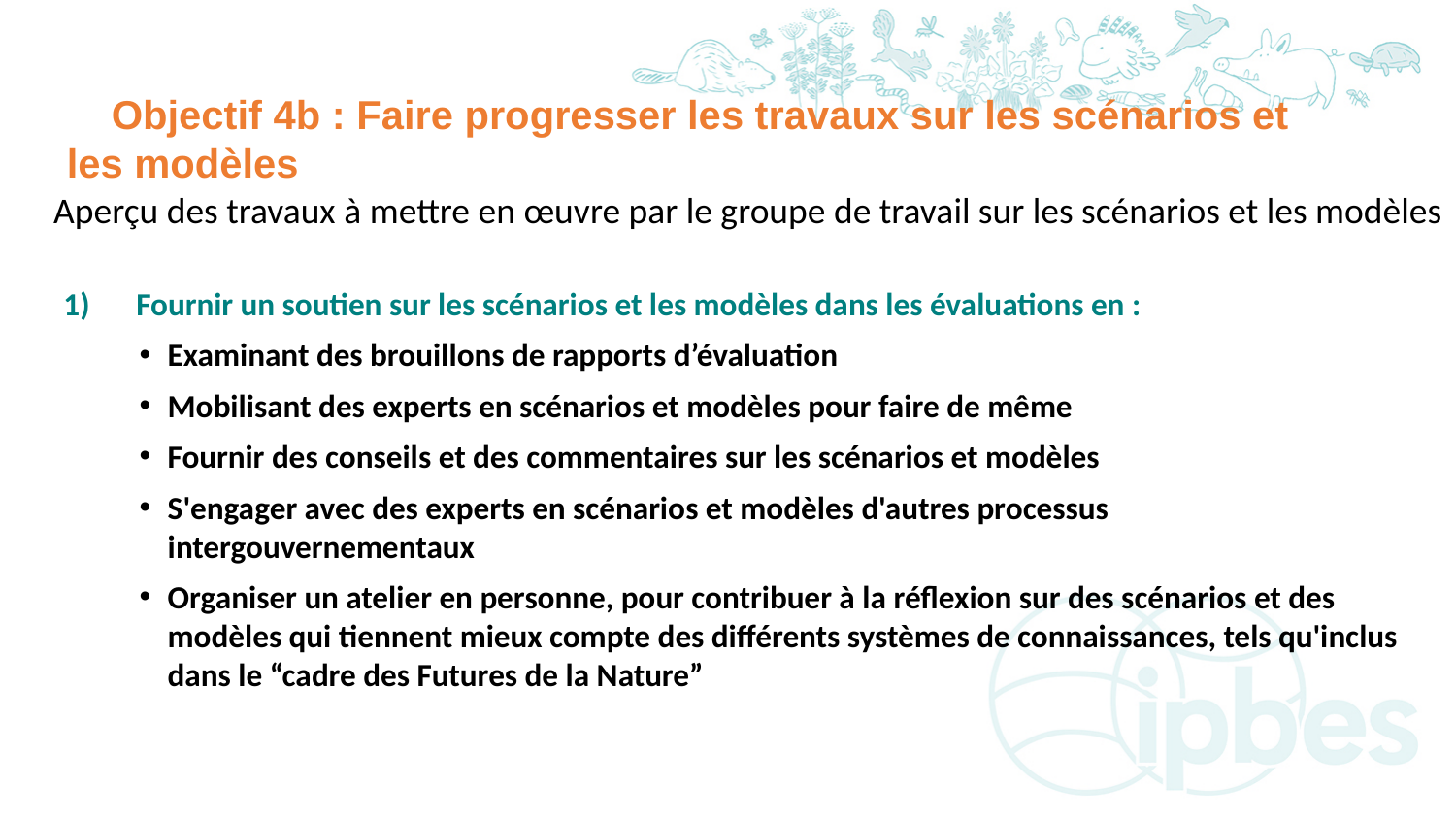

Objectif 4b : Faire progresser les travaux sur les scénarios et les modèles
Aperçu des travaux à mettre en œuvre par le groupe de travail sur les scénarios et les modèles

Fournir un soutien sur les scénarios et les modèles dans les évaluations en :
Examinant des brouillons de rapports d’évaluation
Mobilisant des experts en scénarios et modèles pour faire de même
Fournir des conseils et des commentaires sur les scénarios et modèles
S'engager avec des experts en scénarios et modèles d'autres processus intergouvernementaux
Organiser un atelier en personne, pour contribuer à la réflexion sur des scénarios et des modèles qui tiennent mieux compte des différents systèmes de connaissances, tels qu'inclus dans le “cadre des Futures de la Nature”